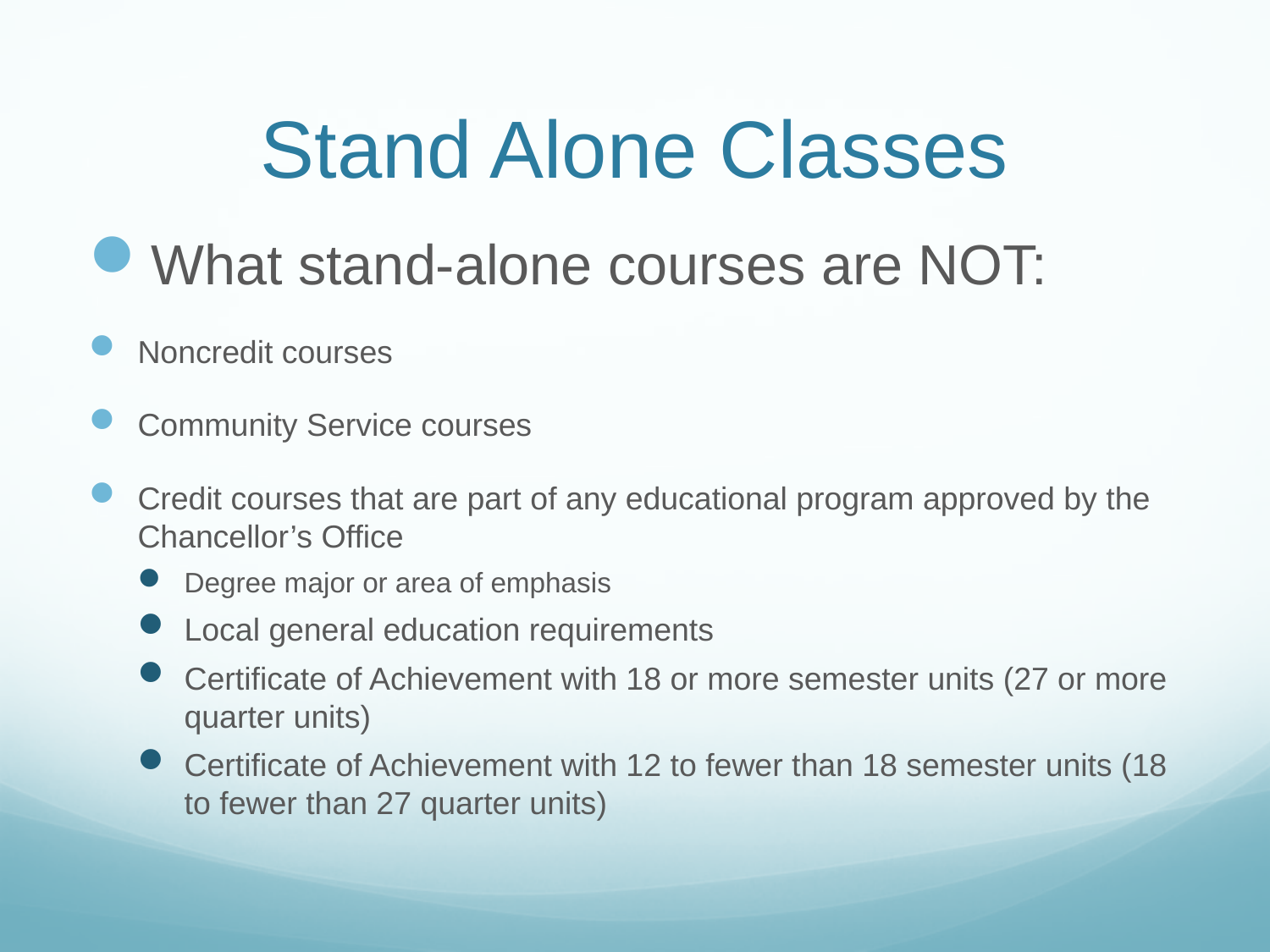

# Stand Alone Classes
What stand-alone courses are NOT:
Noncredit courses
Community Service courses
Credit courses that are part of any educational program approved by the Chancellor’s Office
Degree major or area of emphasis
Local general education requirements
Certificate of Achievement with 18 or more semester units (27 or more quarter units)
Certificate of Achievement with 12 to fewer than 18 semester units (18 to fewer than 27 quarter units)